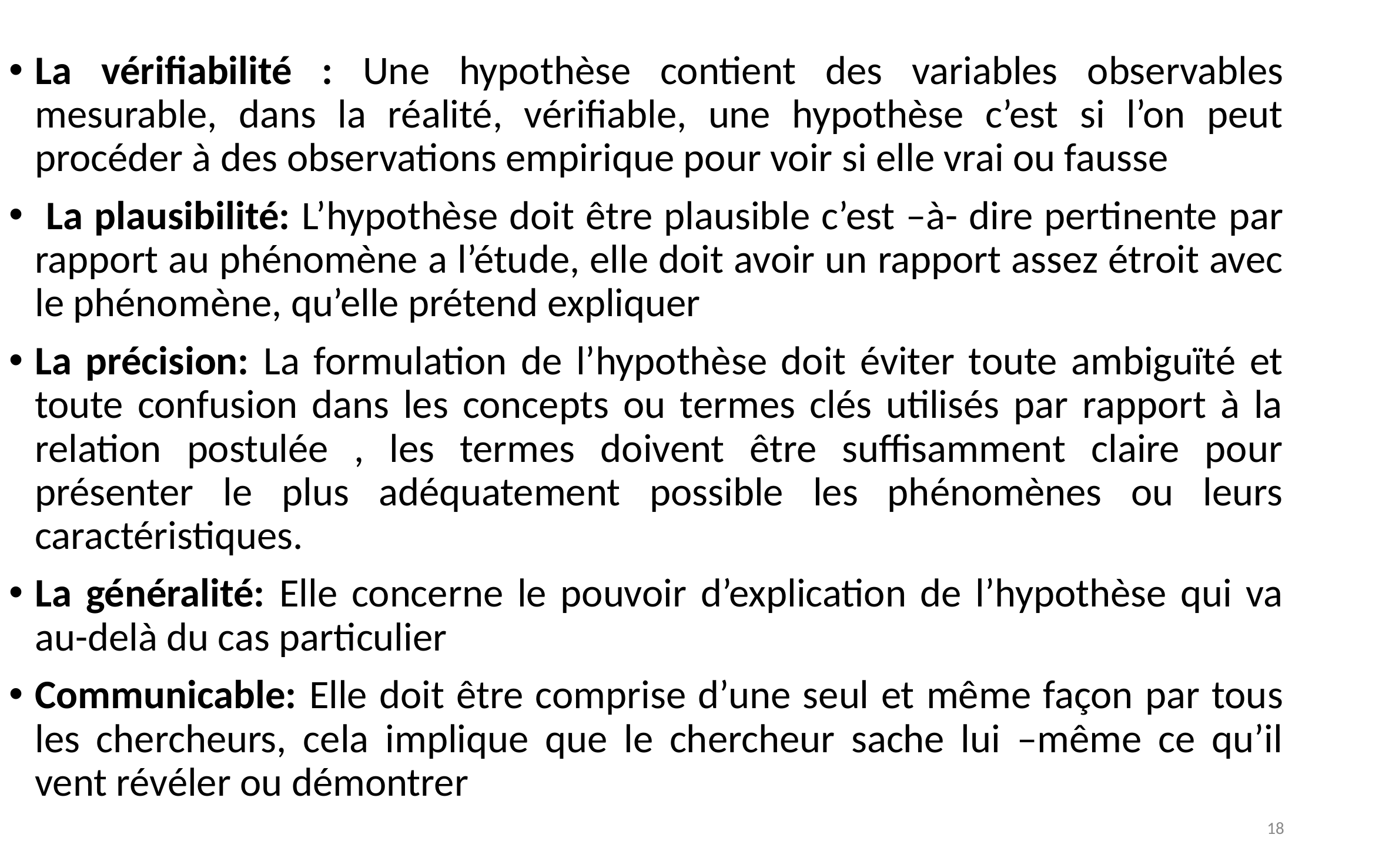

La vérifiabilité : Une hypothèse contient des variables observables mesurable, dans la réalité, vérifiable, une hypothèse c’est si l’on peut procéder à des observations empirique pour voir si elle vrai ou fausse
 La plausibilité: L’hypothèse doit être plausible c’est –à- dire pertinente par rapport au phénomène a l’étude, elle doit avoir un rapport assez étroit avec le phénomène, qu’elle prétend expliquer
La précision: La formulation de l’hypothèse doit éviter toute ambiguïté et toute confusion dans les concepts ou termes clés utilisés par rapport à la relation postulée , les termes doivent être suffisamment claire pour présenter le plus adéquatement possible les phénomènes ou leurs caractéristiques.
La généralité: Elle concerne le pouvoir d’explication de l’hypothèse qui va au-delà du cas particulier
Communicable: Elle doit être comprise d’une seul et même façon par tous les chercheurs, cela implique que le chercheur sache lui –même ce qu’il vent révéler ou démontrer
18